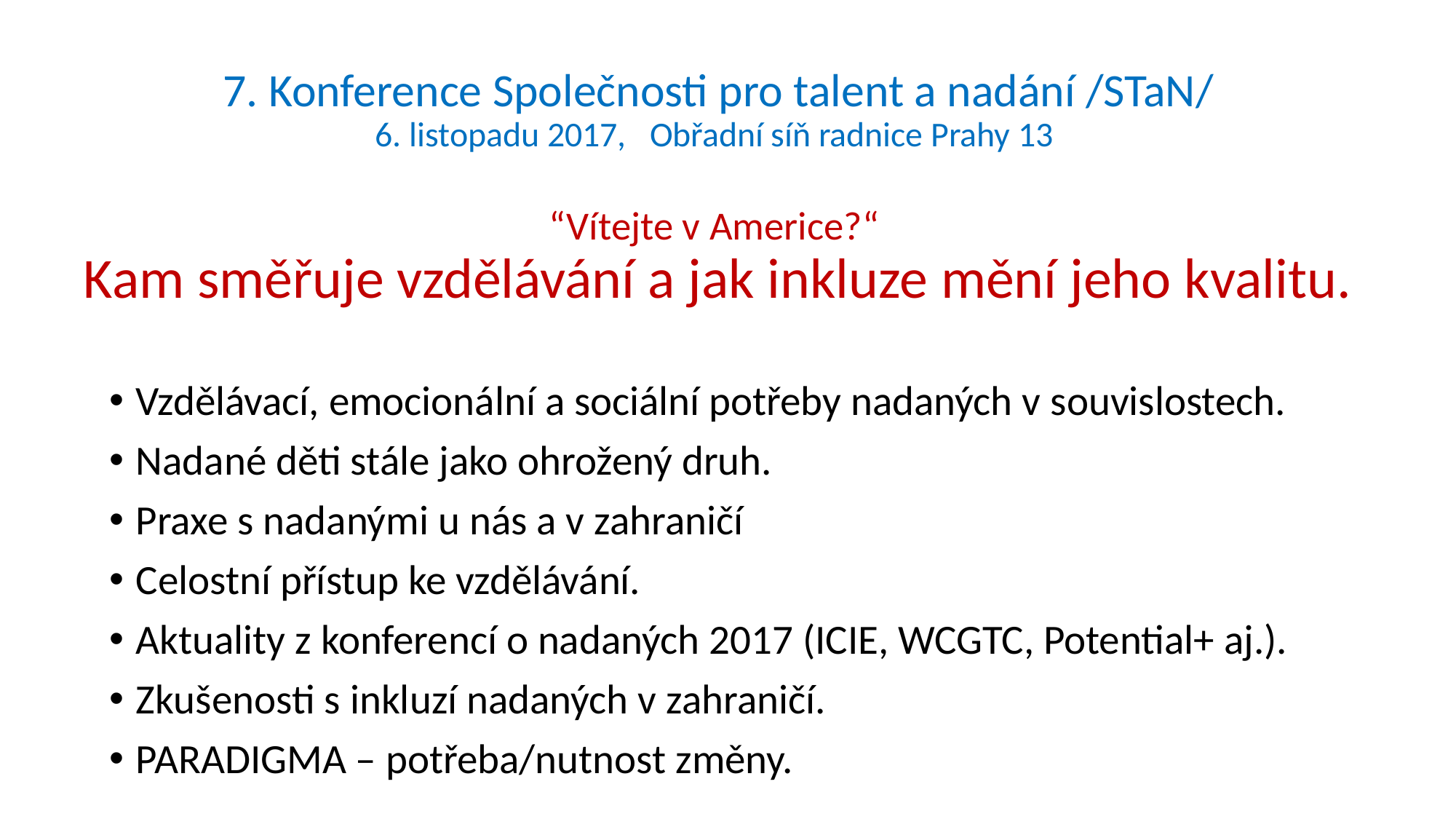

# 7. Konference Společnosti pro talent a nadání /STaN/ 6. listopadu 2017,   Obřadní síň radnice Prahy 13 “Vítejte v Americe?“ Kam směřuje vzdělávání a jak inkluze mění jeho kvalitu.

Vzdělávací, emocionální a sociální potřeby nadaných v souvislostech.
Nadané děti stále jako ohrožený druh.
Praxe s nadanými u nás a v zahraničí
Celostní přístup ke vzdělávání.
Aktuality z konferencí o nadaných 2017 (ICIE, WCGTC, Potential+ aj.).
Zkušenosti s inkluzí nadaných v zahraničí.
PARADIGMA – potřeba/nutnost změny.